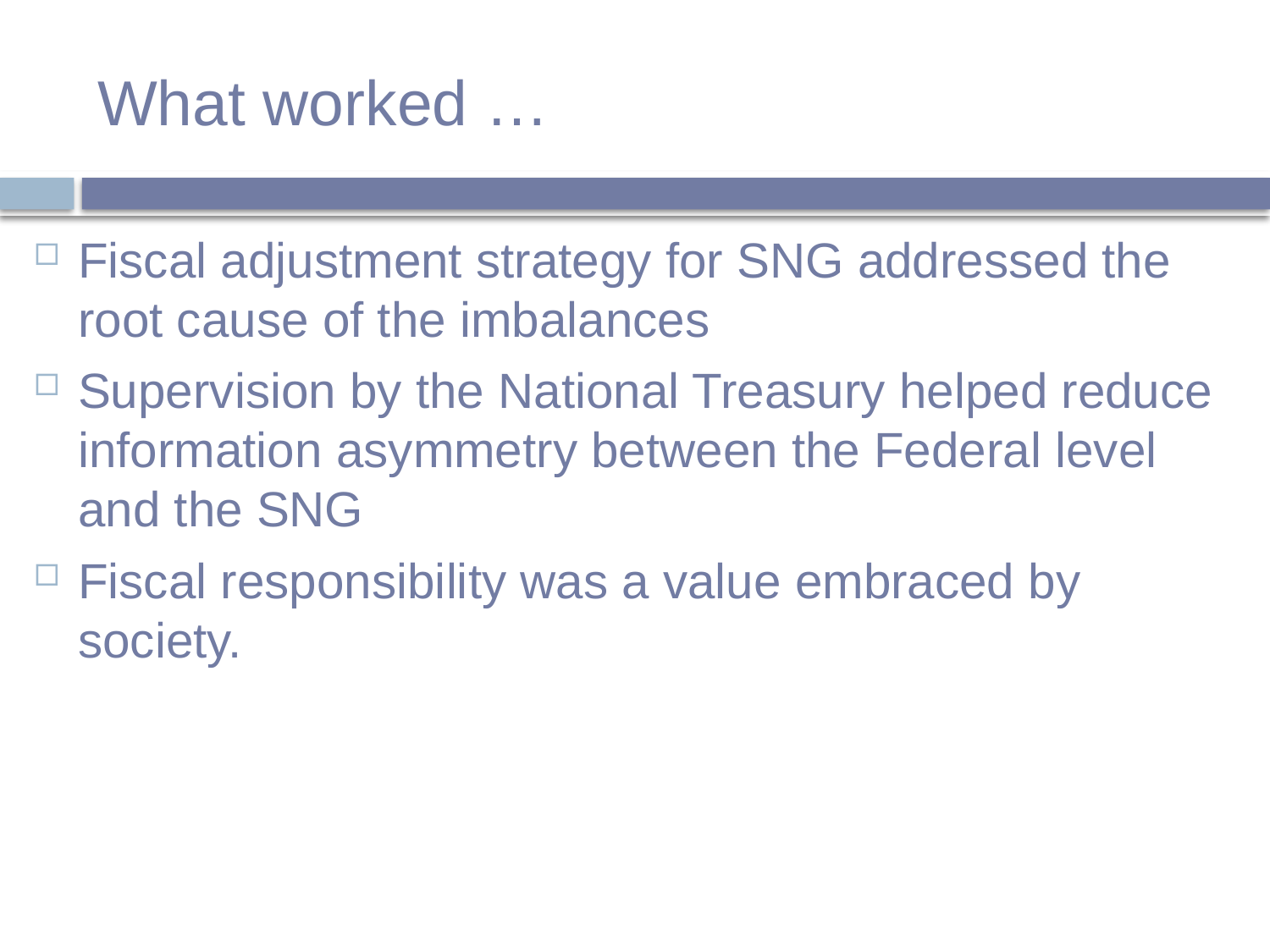

# What worked …
Fiscal adjustment strategy for SNG addressed the root cause of the imbalances
Supervision by the National Treasury helped reduce information asymmetry between the Federal level and the SNG
Fiscal responsibility was a value embraced by society.